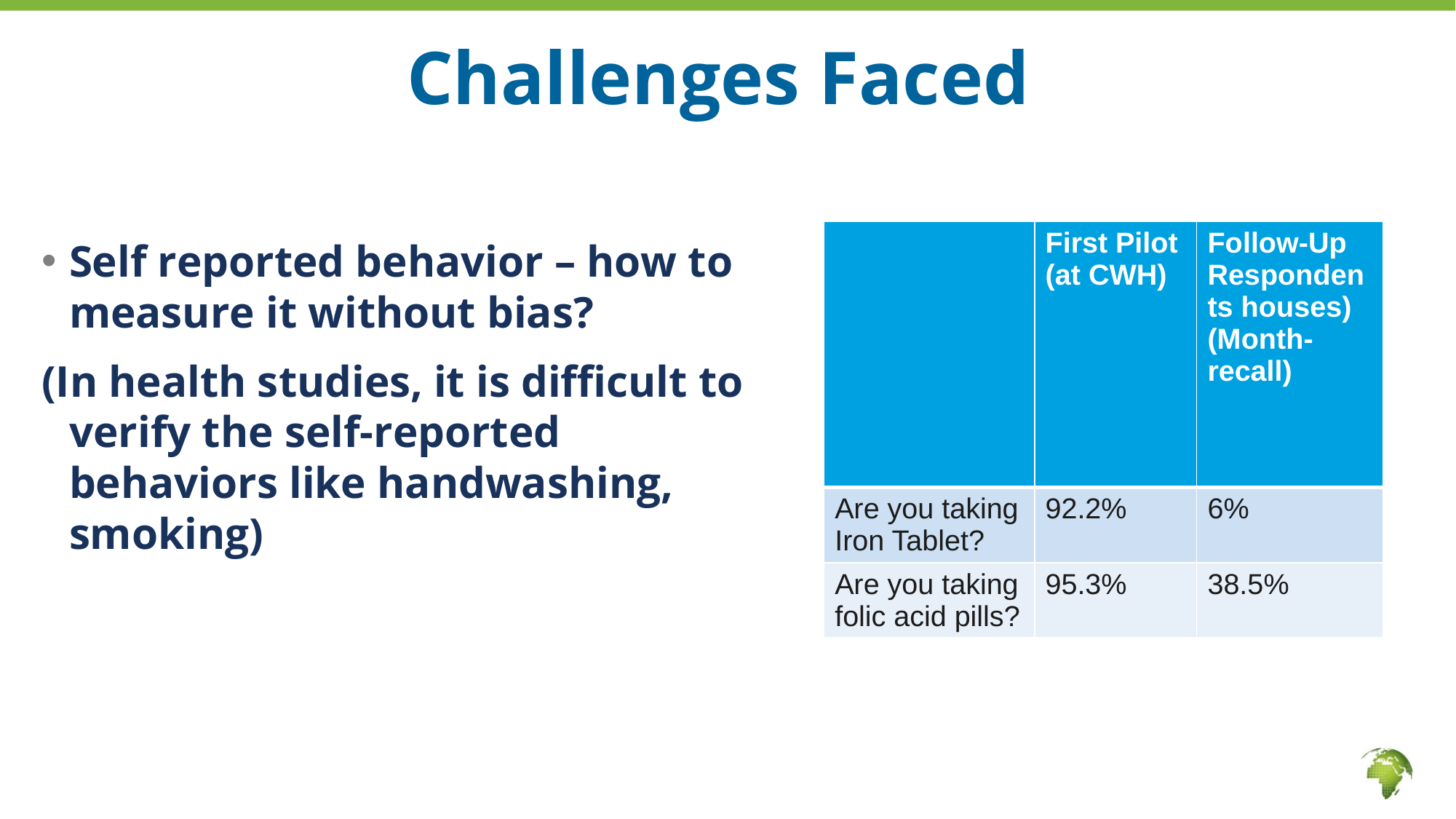

# Challenges Faced

Self reported behavior – how to measure it without bias?
(In health studies, it is difficult to verify the self-reported behaviors like handwashing, smoking)

|  | First Pilot (at CWH) | Follow-Up Respondents houses) (Month-recall) |
| --- | --- | --- |
| Are you taking Iron Tablet? | 92.2% | 6% |
| Are you taking folic acid pills? | 95.3% | 38.5% |